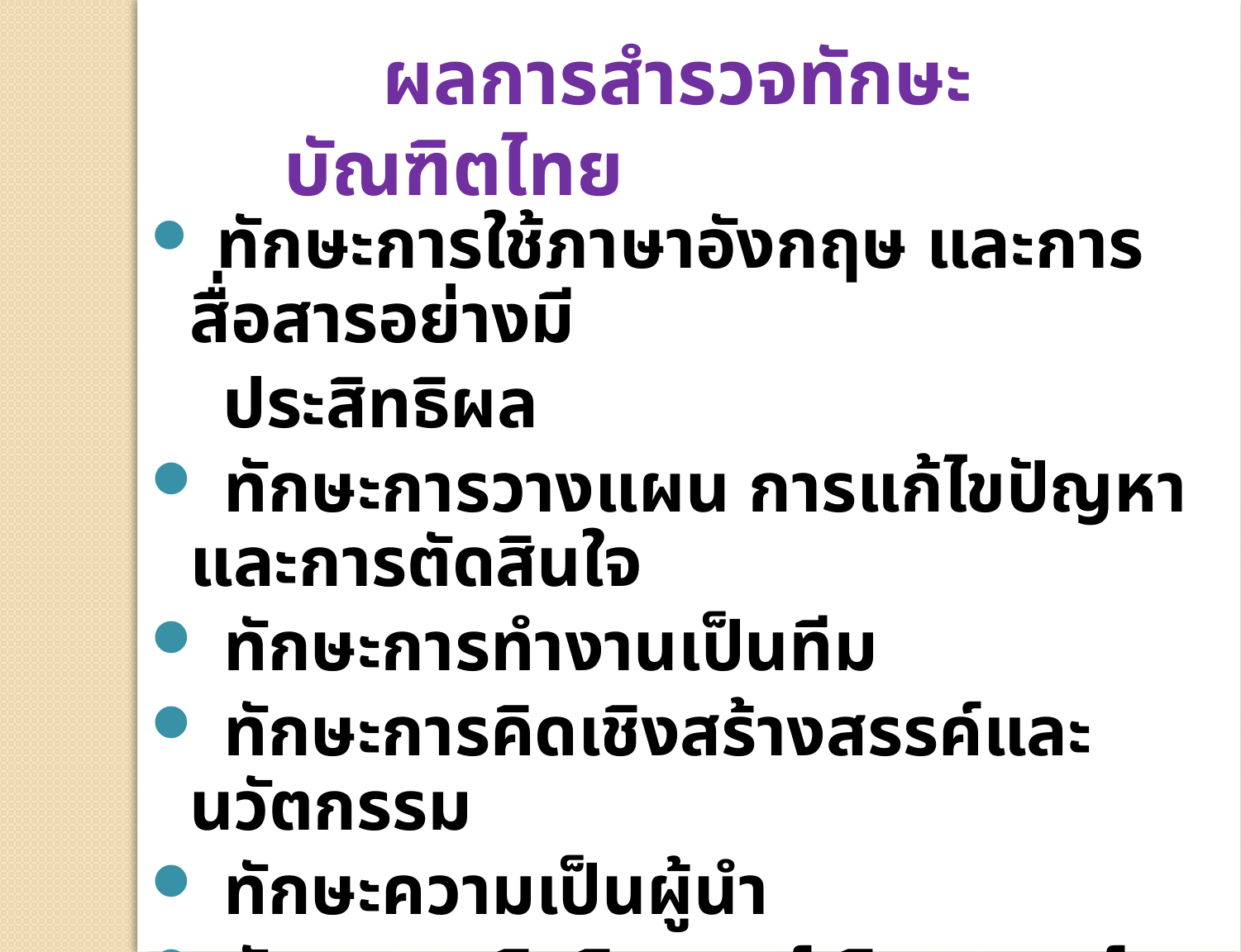

ผลการสำรวจทักษะบัณฑิตไทย
 ทักษะการใช้ภาษาอังกฤษ และการสื่อสารอย่างมี
    ประสิทธิผล
 ทักษะการวางแผน การแก้ไขปัญหาและการตัดสินใจ
 ทักษะการทำงานเป็นทีม
 ทักษะการคิดเชิงสร้างสรรค์และนวัตกรรม
 ทักษะความเป็นผู้นำ
 ทักษะการคิดวิเคราะห์เชิงกลยุทธ์

                         ที่มา: การสำรวจสถานประกอบการ (มทส.)